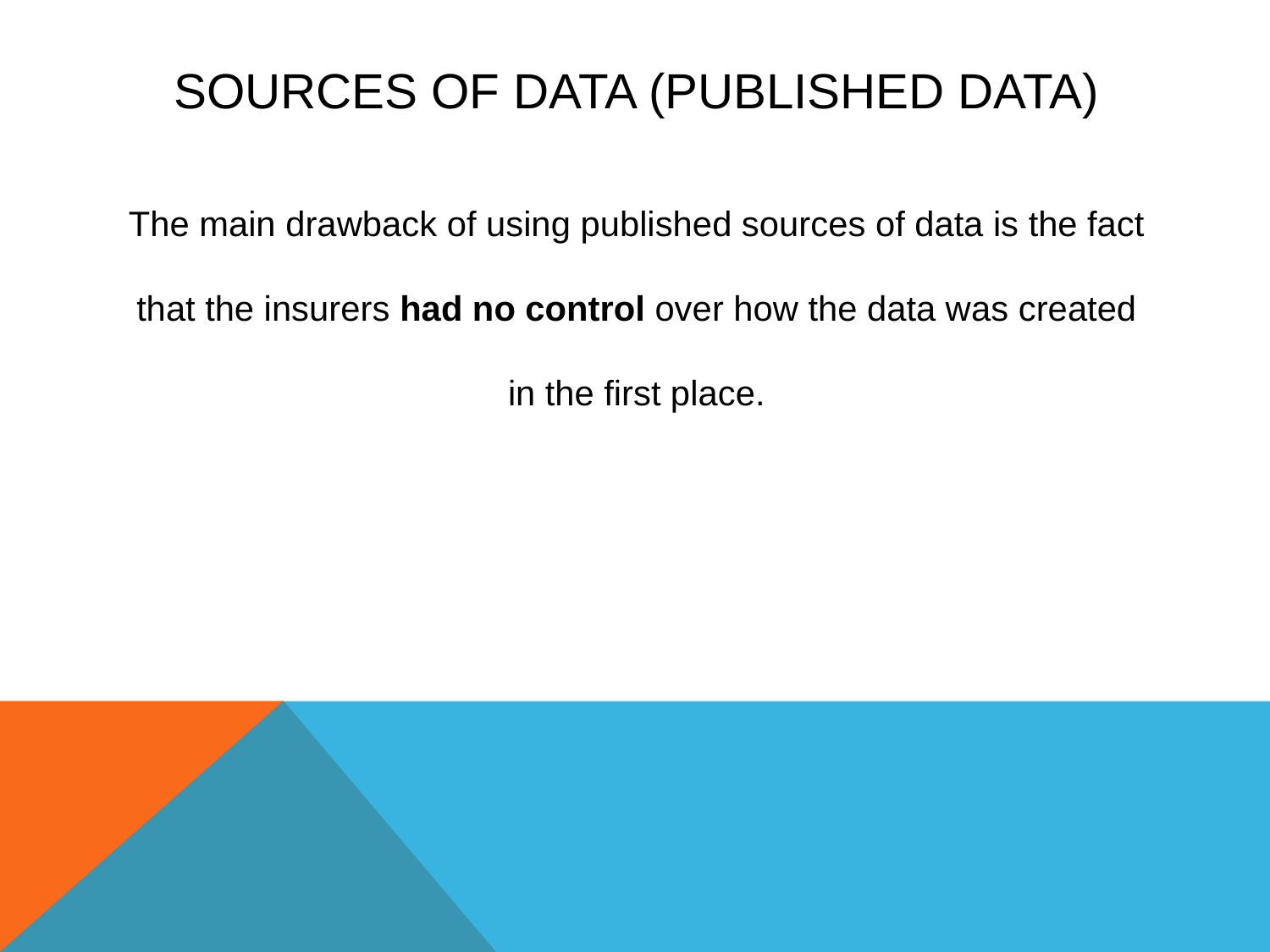

# Sources of data (published data)
The main drawback of using published sources of data is the fact that the insurers had no control over how the data was created in the first place.